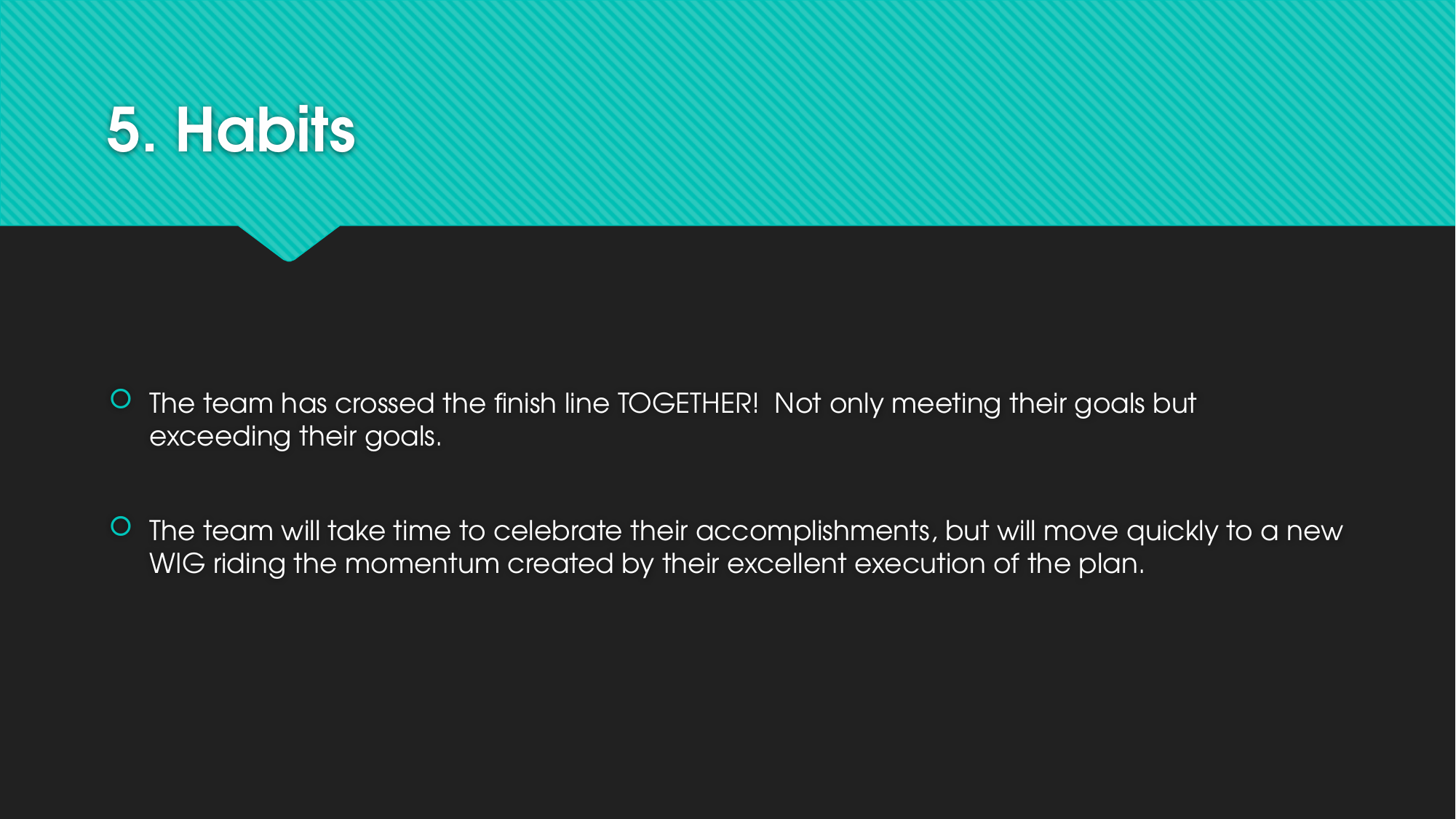

# 5. Habits
The team has crossed the finish line TOGETHER!  Not only meeting their goals but exceeding their goals.

The team will take time to celebrate their accomplishments, but will move quickly to a new WIG riding the momentum created by their excellent execution of the plan.